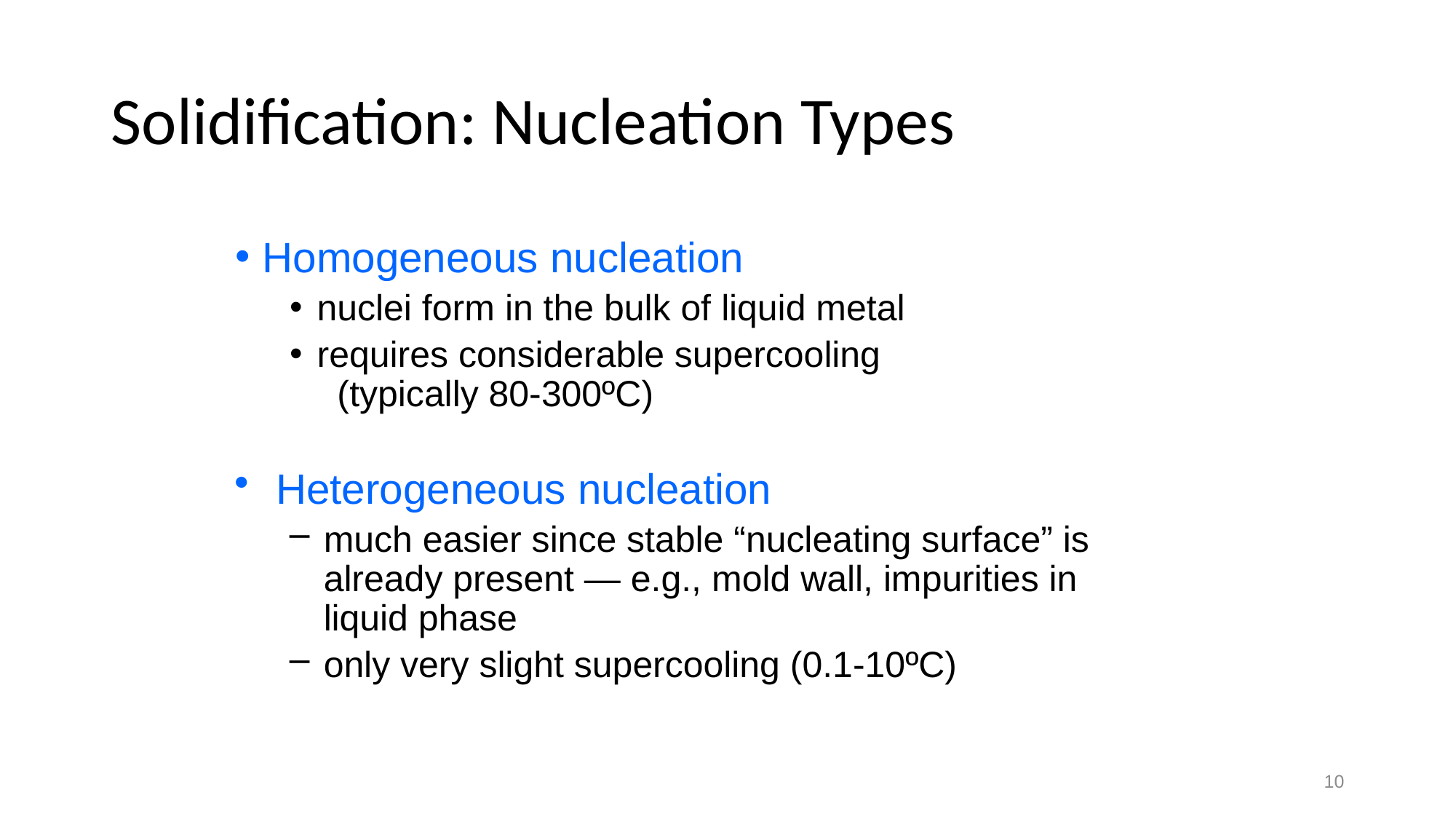

# Solidification: Nucleation Types
Homogeneous nucleation
nuclei form in the bulk of liquid metal
requires considerable supercooling
  (typically 80-300ºC)
Heterogeneous nucleation
much easier since stable “nucleating surface” is already present — e.g., mold wall, impurities in liquid phase
only very slight supercooling (0.1-10ºC)
10